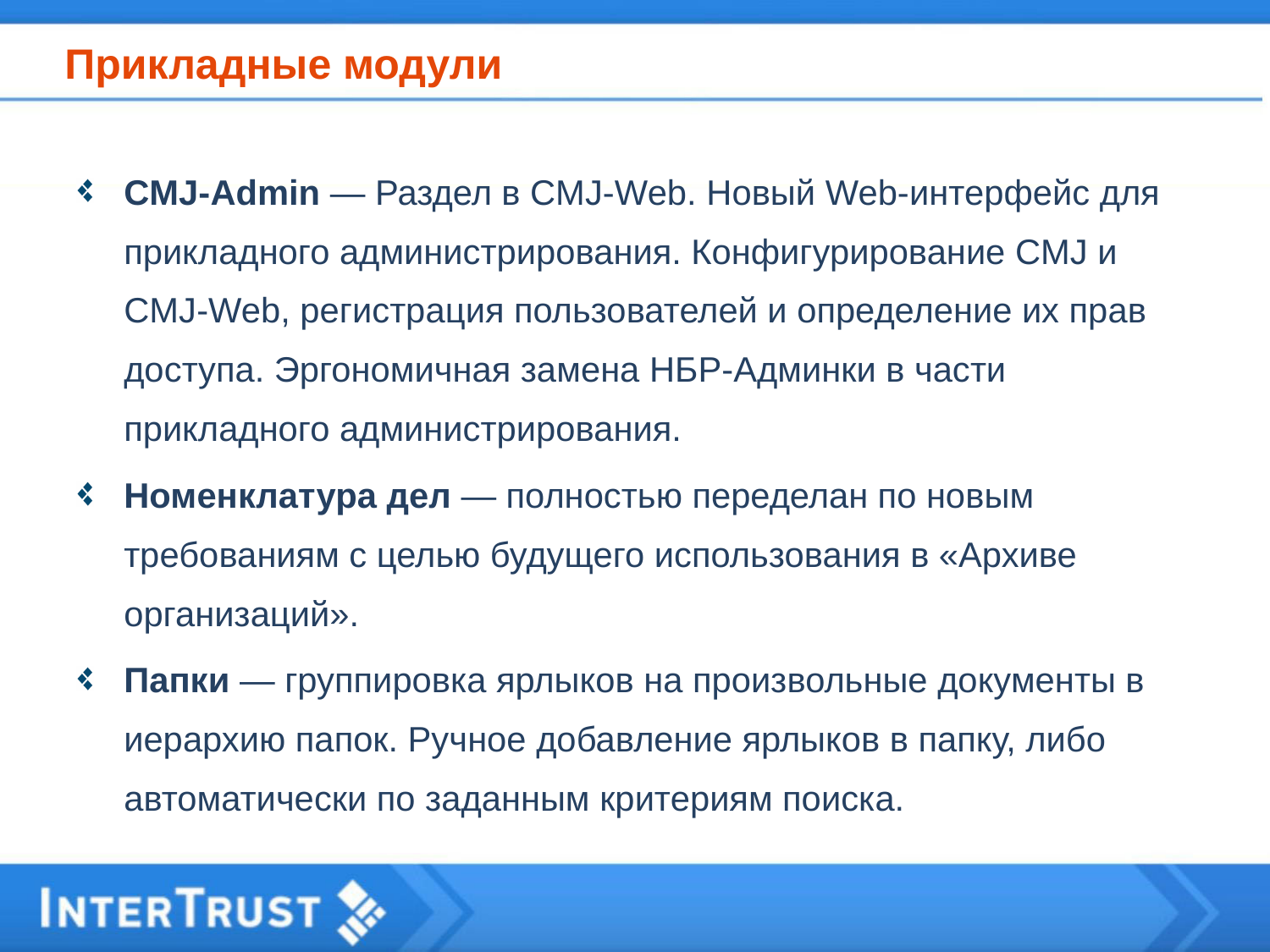

# Прикладные модули
CMJ-Admin — Раздел в CMJ-Web. Новый Web-интерфейс для прикладного администрирования. Конфигурирование CMJ и CMJ-Web, регистрация пользователей и определение их прав доступа. Эргономичная замена НБР-Админки в части прикладного администрирования.
Номенклатура дел — полностью переделан по новым требованиям с целью будущего использования в «Архиве организаций».
Папки — группировка ярлыков на произвольные документы в иерархию папок. Ручное добавление ярлыков в папку, либо автоматически по заданным критериям поиска.